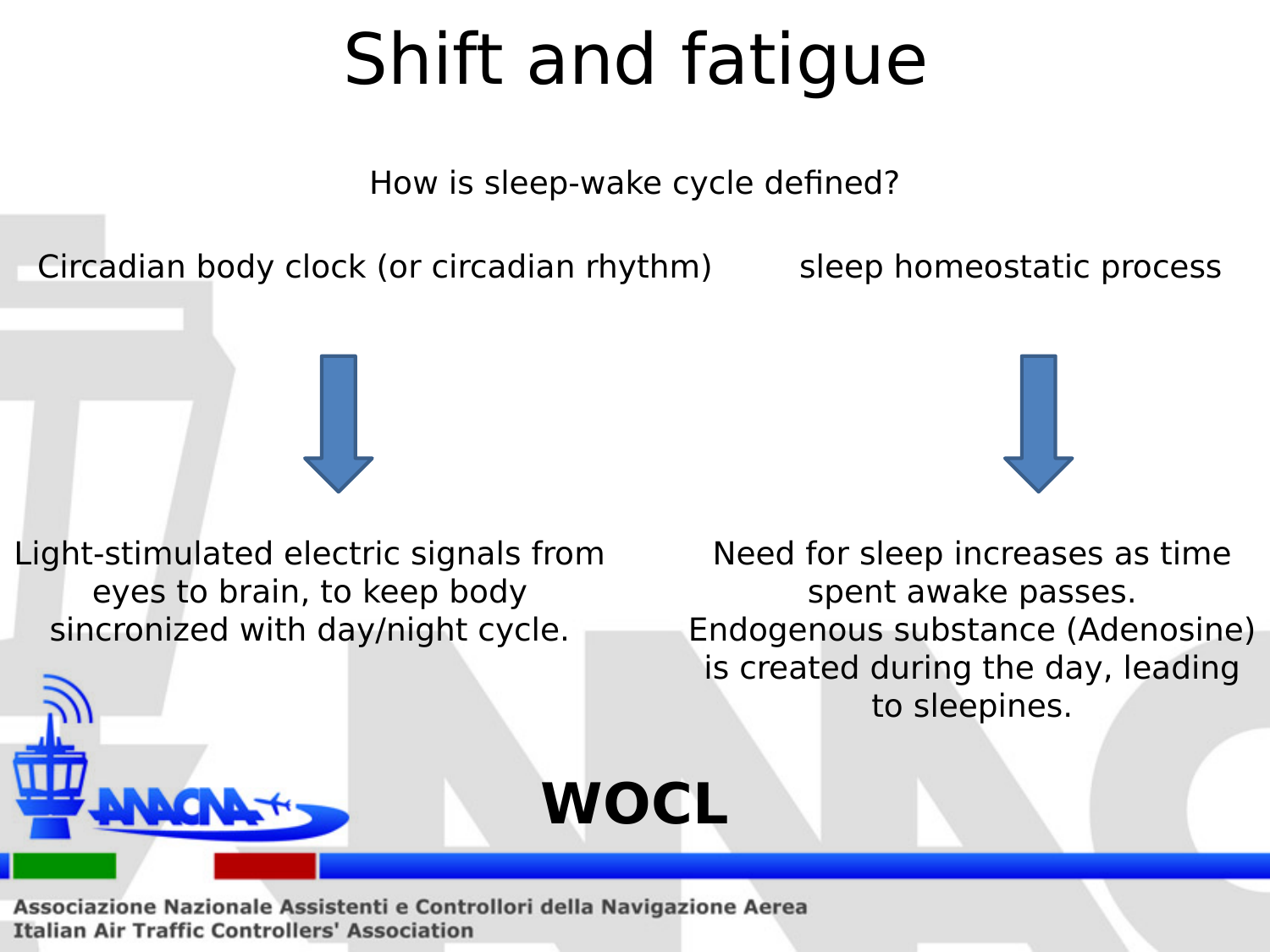

# Shift and fatigue
How is sleep-wake cycle defined?

Circadian body clock (or circadian rhythm) 	sleep homeostatic process

Light-stimulated electric signals from eyes to brain, to keep body sincronized with day/night cycle.
Need for sleep increases as time spent awake passes.
Endogenous substance (Adenosine) is created during the day, leading to sleepines.
WOCL